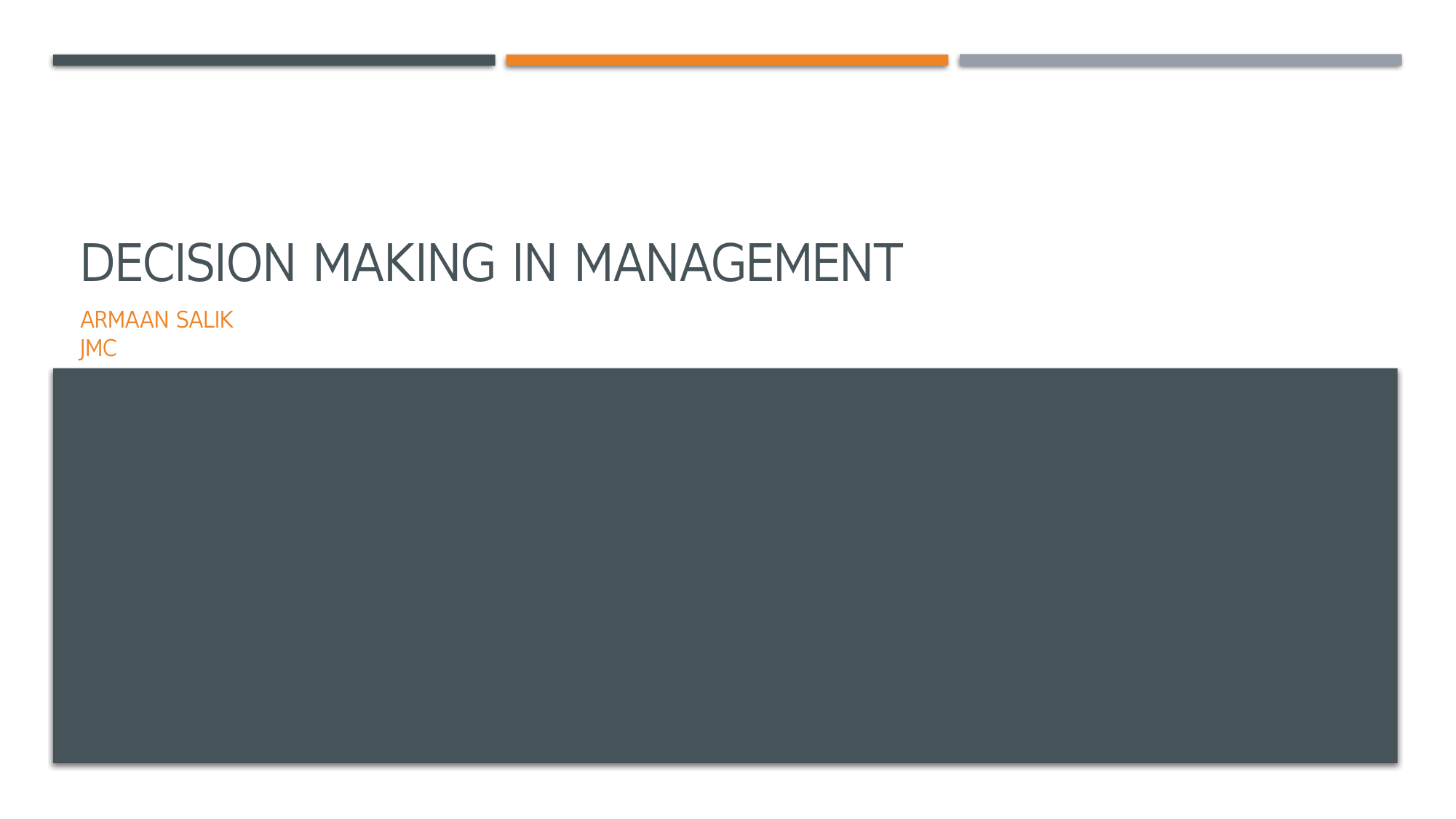

# Decision Making in Management
Armaan salik
jmc